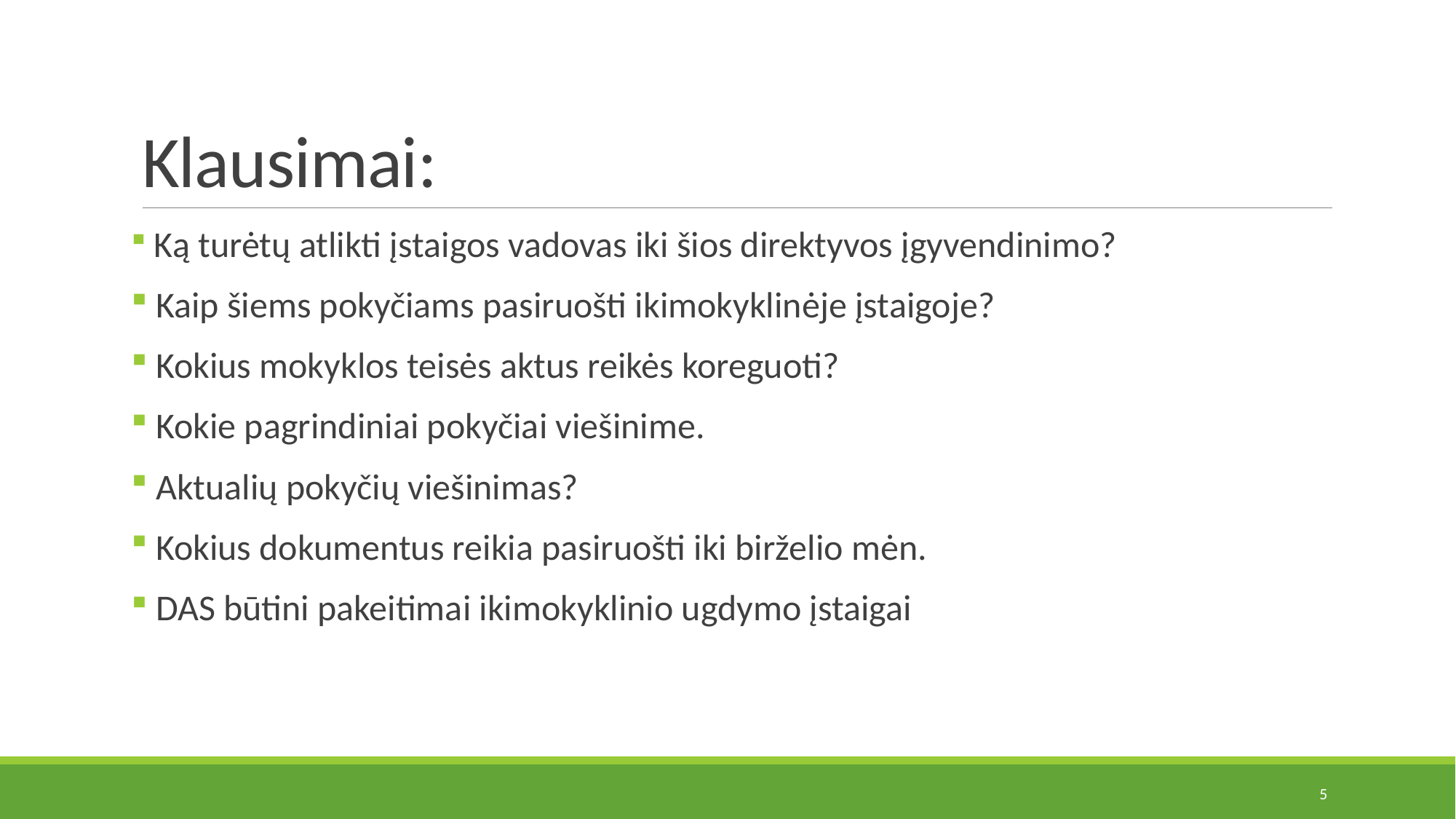

# Klausimai:
 Ką turėtų atlikti įstaigos vadovas iki šios direktyvos įgyvendinimo?
 Kaip šiems pokyčiams pasiruošti ikimokyklinėje įstaigoje?
 Kokius mokyklos teisės aktus reikės koreguoti?
 Kokie pagrindiniai pokyčiai viešinime.
 Aktualių pokyčių viešinimas?
 Kokius dokumentus reikia pasiruošti iki birželio mėn.
 DAS būtini pakeitimai ikimokyklinio ugdymo įstaigai

5